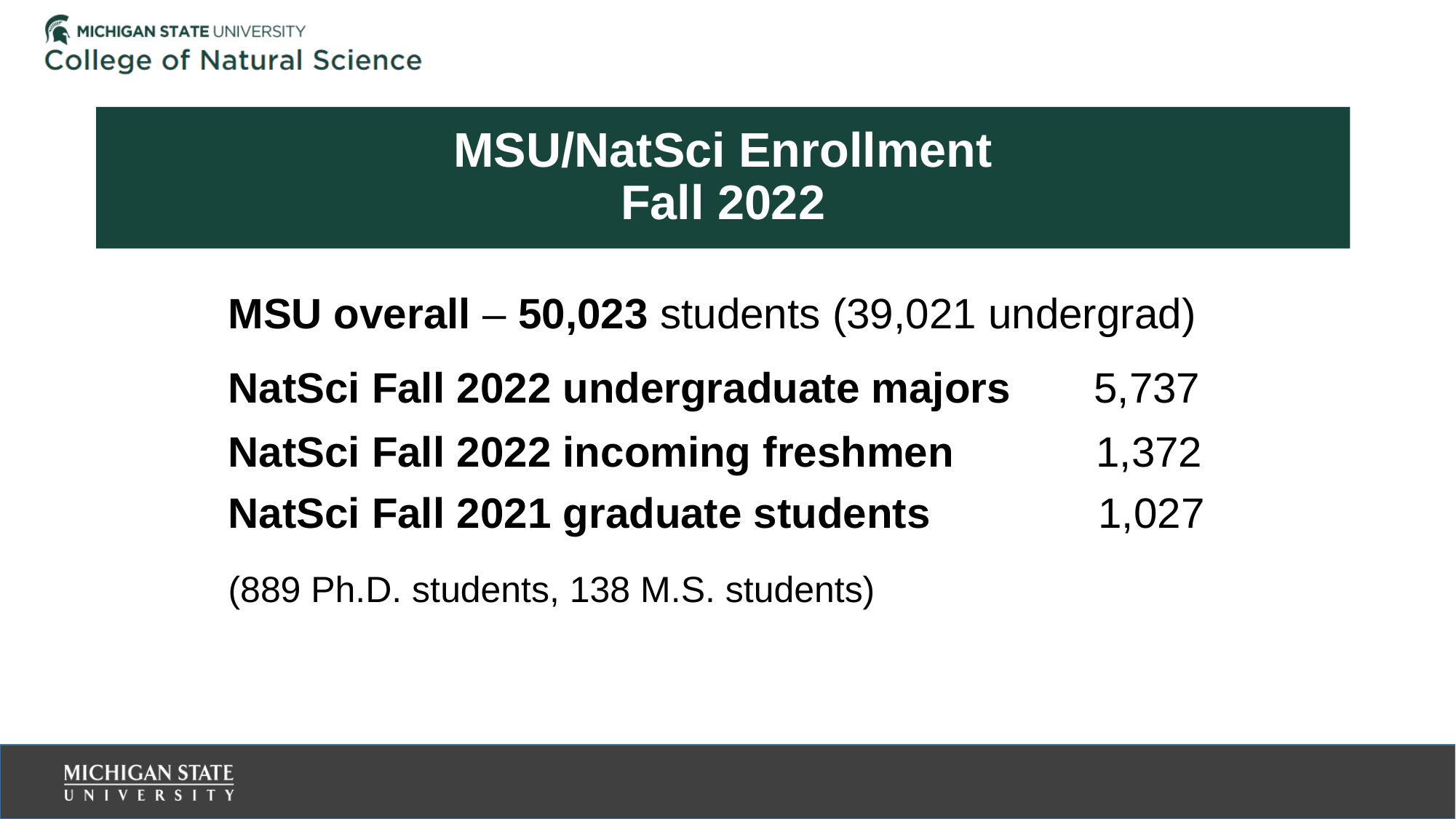

# MSU/NatSci Enrollment Fall 2022

	MSU overall – 50,023 students (39,021 undergrad)
	NatSci Fall 2022 undergraduate majors       5,737
  	NatSci Fall 2022 incoming freshmen            1,372
	NatSci Fall 2021 graduate students	         1,027
 	(889 Ph.D. students, 138 M.S. students)